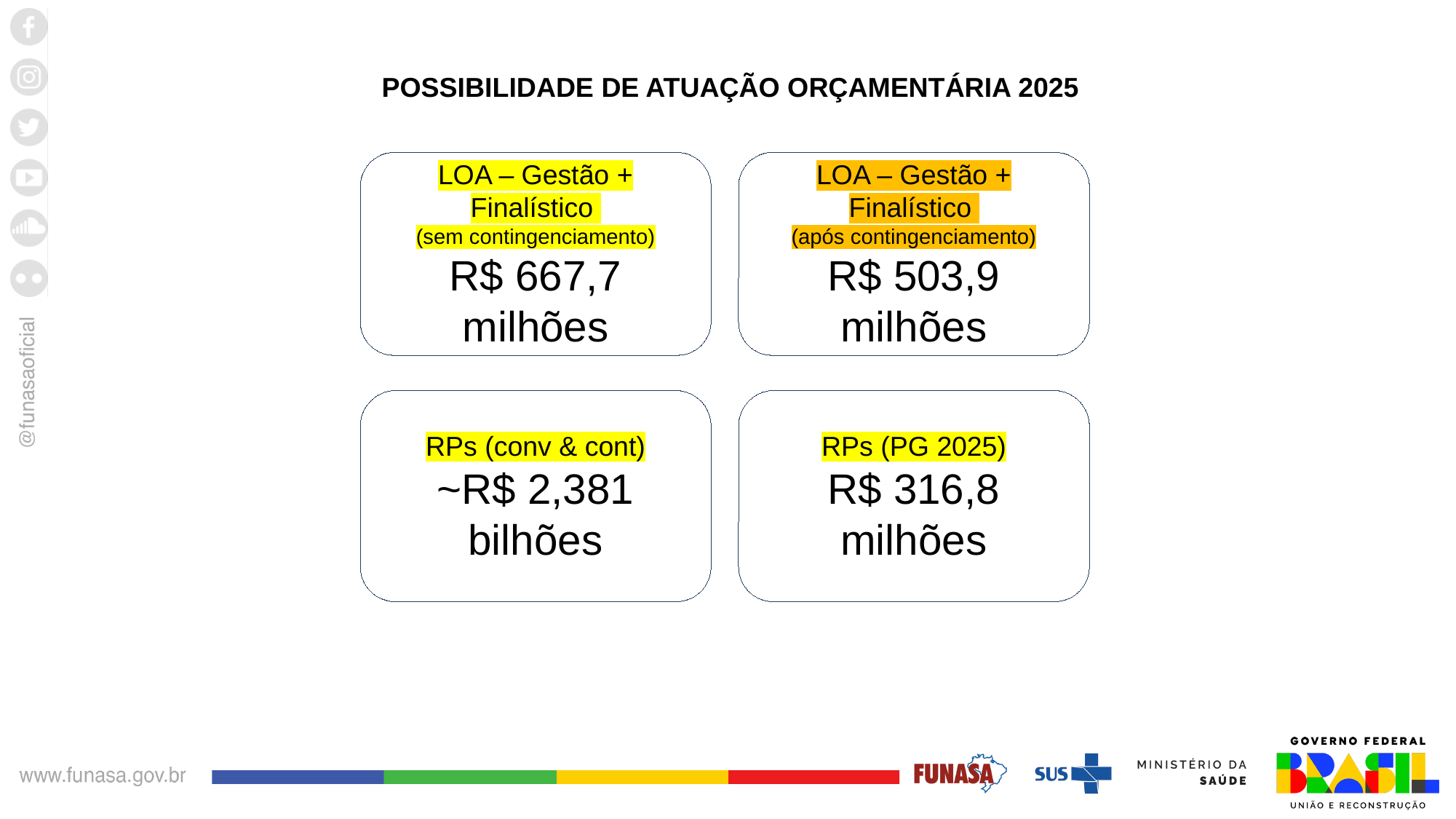

POSSIBILIDADE DE ATUAÇÃO ORÇAMENTÁRIA 2025
LOA – Gestão + Finalístico
(sem contingenciamento)
R$ 667,7 milhões
LOA – Gestão + Finalístico
(após contingenciamento)
R$ 503,9 milhões
RPs (conv & cont)
~R$ 2,381 bilhões
RPs (PG 2025)
R$ 316,8 milhões